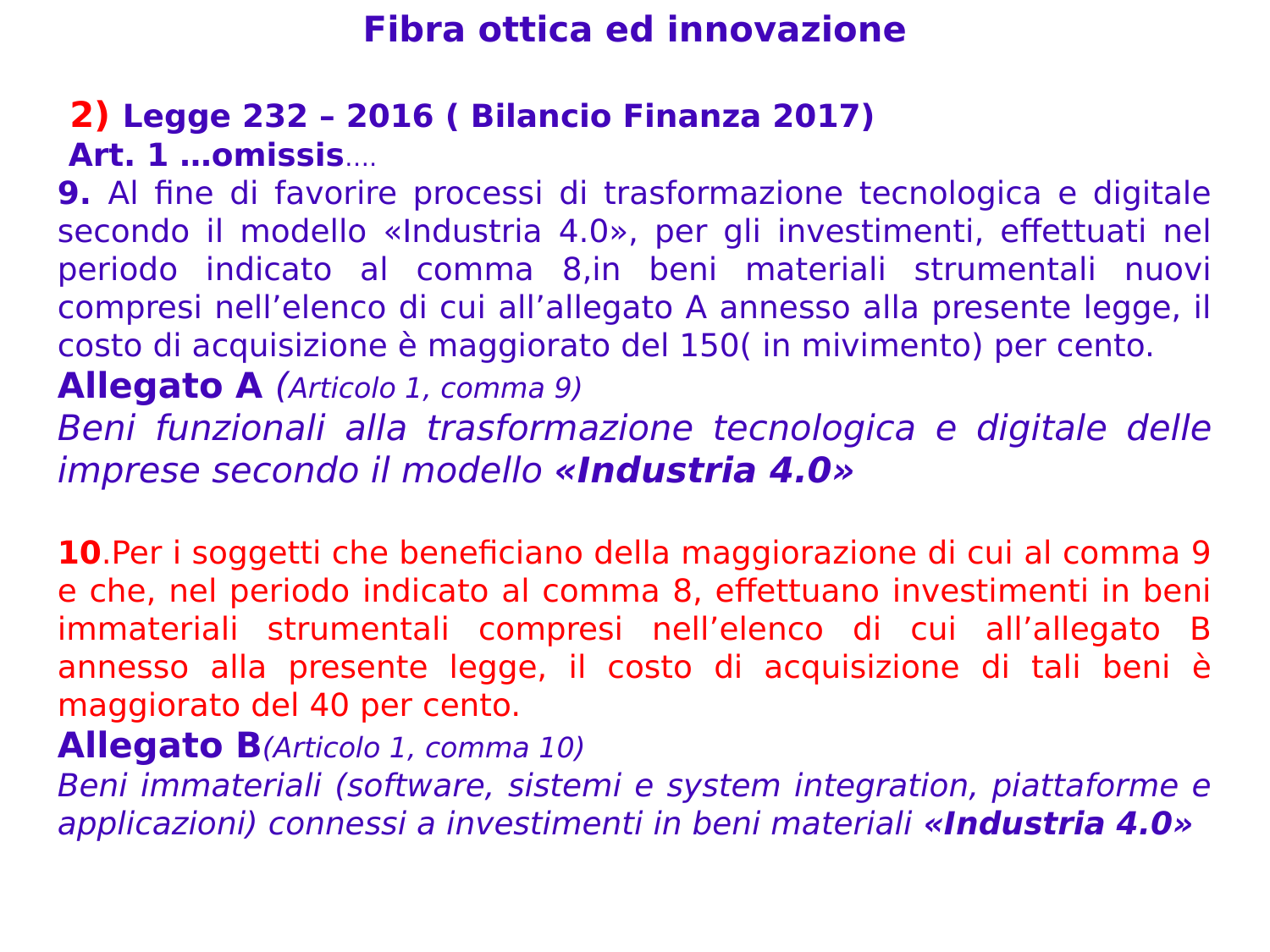

Fibra ottica ed innovazione
 2) Legge 232 – 2016 ( Bilancio Finanza 2017)
 Art. 1 …omissis….
9. Al fine di favorire processi di trasformazione tecnologica e digitale secondo il modello «Industria 4.0», per gli investimenti, effettuati nel periodo indicato al comma 8,in beni materiali strumentali nuovi compresi nell’elenco di cui all’allegato A annesso alla presente legge, il costo di acquisizione è maggiorato del 150( in mivimento) per cento.
Allegato A (Articolo 1, comma 9)
Beni funzionali alla trasformazione tecnologica e digitale delle imprese secondo il modello «Industria 4.0»

10.Per i soggetti che beneficiano della maggiorazione di cui al comma 9 e che, nel periodo indicato al comma 8, effettuano investimenti in beni immateriali strumentali compresi nell’elenco di cui all’allegato B annesso alla presente legge, il costo di acquisizione di tali beni è maggiorato del 40 per cento.
Allegato B(Articolo 1, comma 10)
Beni immateriali (software, sistemi e system integration, piattaforme e applicazioni) connessi a investimenti in beni materiali «Industria 4.0»